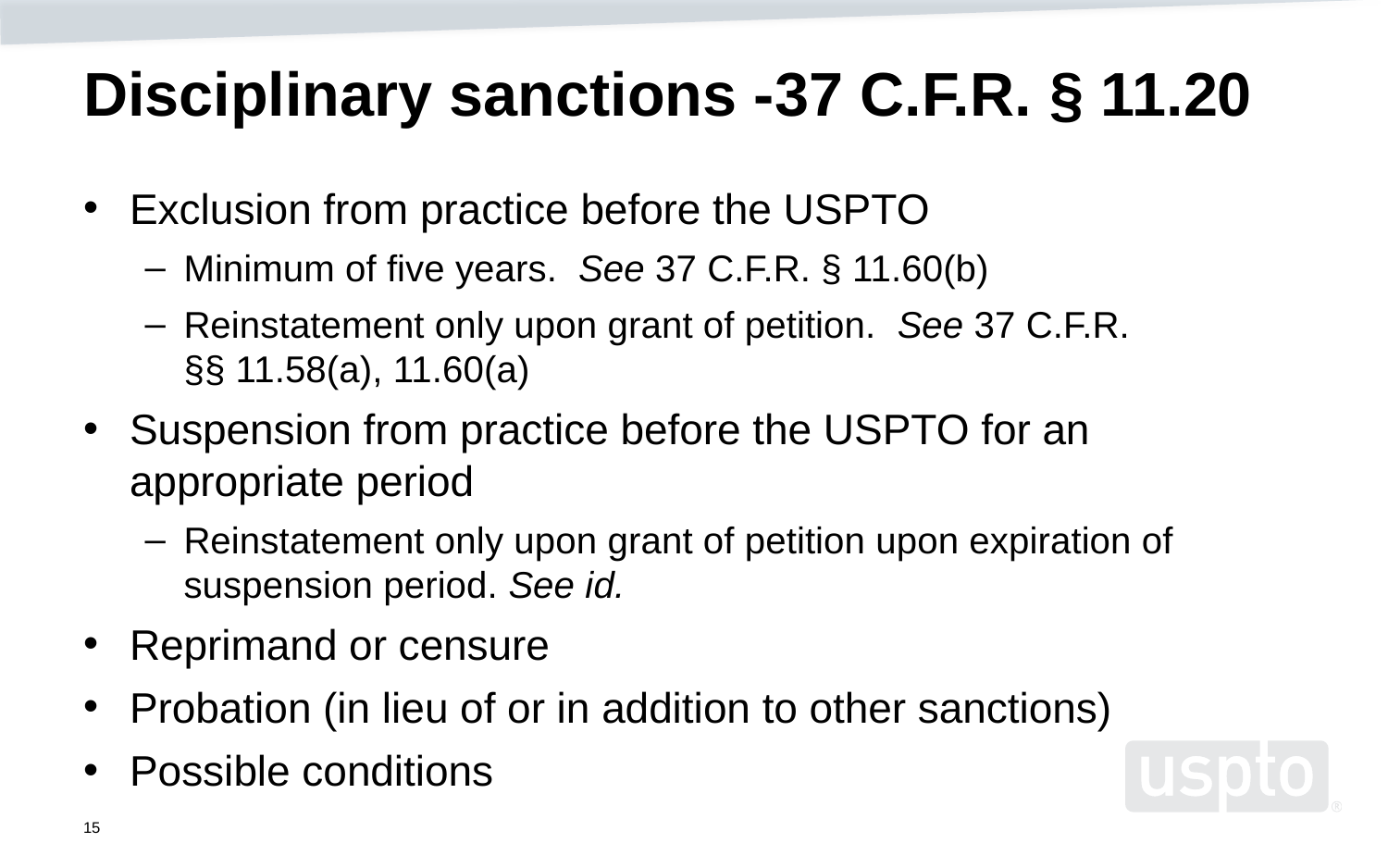

# Disciplinary sanctions -37 C.F.R. § 11.20
Exclusion from practice before the USPTO
Minimum of five years.  See 37 C.F.R. § 11.60(b)
Reinstatement only upon grant of petition.  See 37 C.F.R.
§§ 11.58(a), 11.60(a)
Suspension from practice before the USPTO for an appropriate period
Reinstatement only upon grant of petition upon expiration of suspension period. See id.
Reprimand or censure
Probation (in lieu of or in addition to other sanctions)
Possible conditions
15